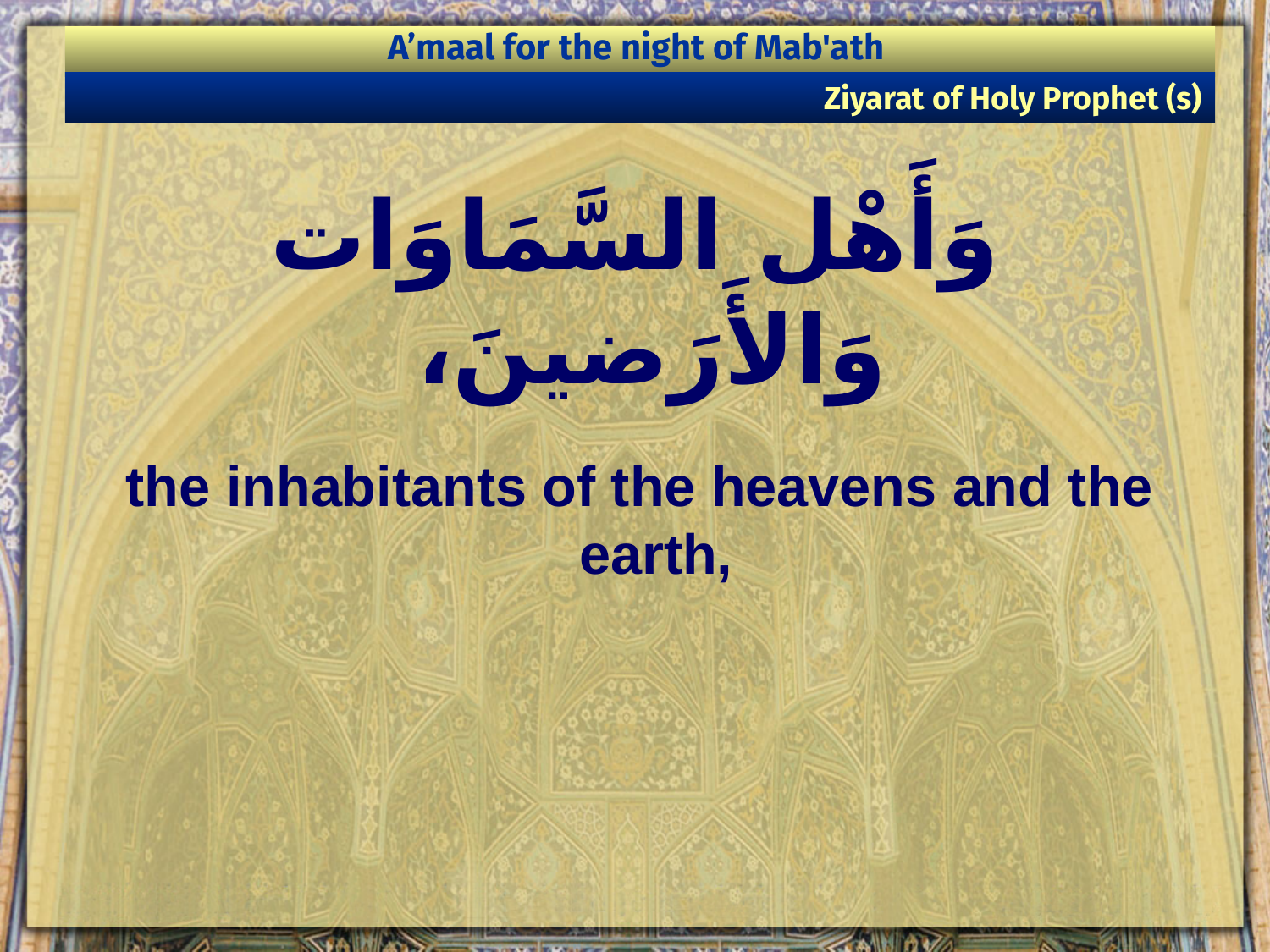

A’maal for the night of Mab'ath
Ziyarat of Holy Prophet (s)
# وَأَهْل السَّمَاوَات وَالأَرَضينَ،
the inhabitants of the heavens and the earth,